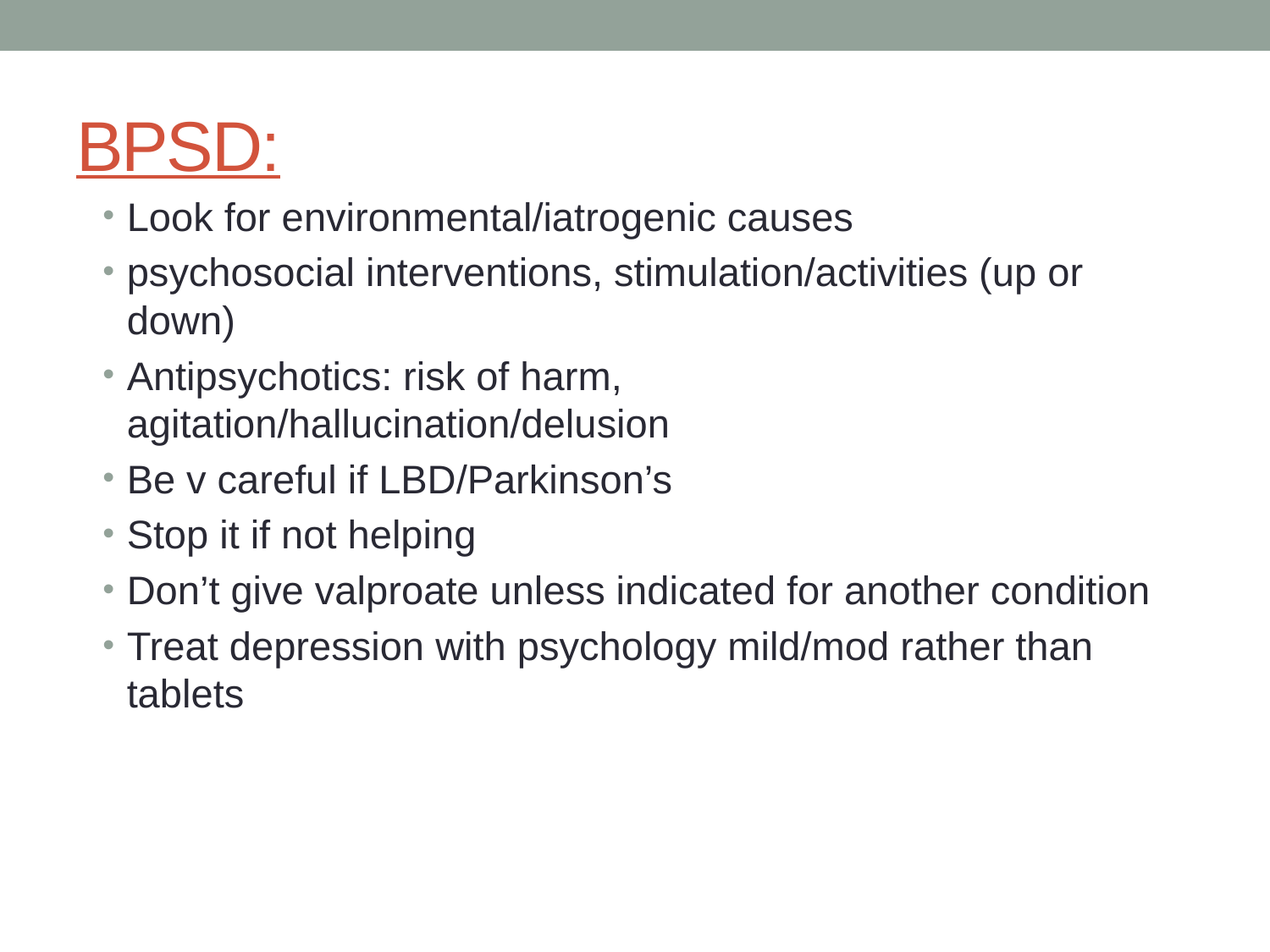

# BPSD:
Look for environmental/iatrogenic causes
psychosocial interventions, stimulation/activities (up or down)
Antipsychotics: risk of harm, agitation/hallucination/delusion
Be v careful if LBD/Parkinson’s
Stop it if not helping
Don’t give valproate unless indicated for another condition
Treat depression with psychology mild/mod rather than tablets